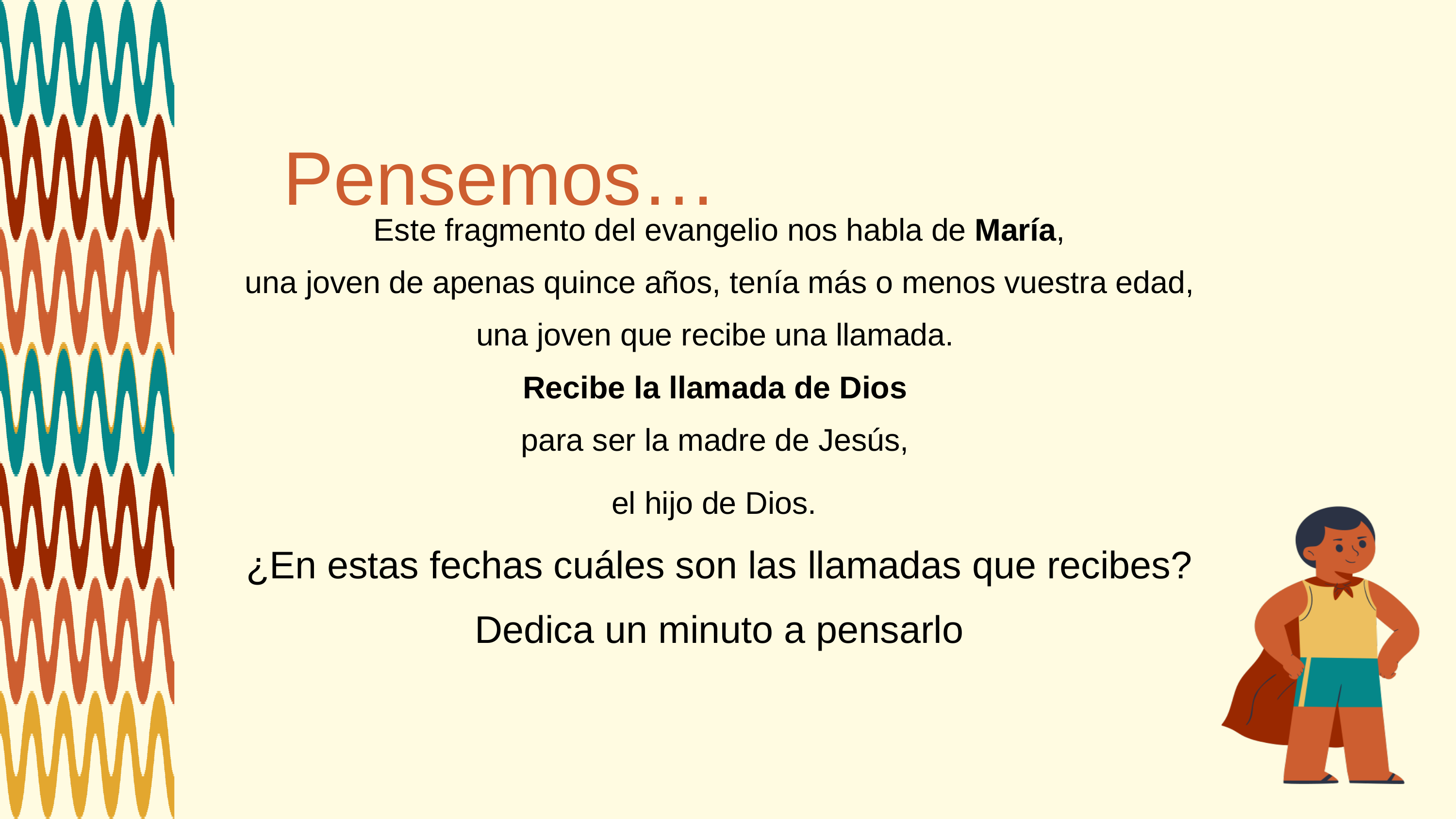

Pensemos…

Este fragmento del evangelio nos habla de María,
una joven de apenas quince años, tenía más o menos vuestra edad, una joven que recibe una llamada.
Recibe la llamada de Dios
para ser la madre de Jesús,
el hijo de Dios.
¿En estas fechas cuáles son las llamadas que recibes? Dedica un minuto a pensarlo